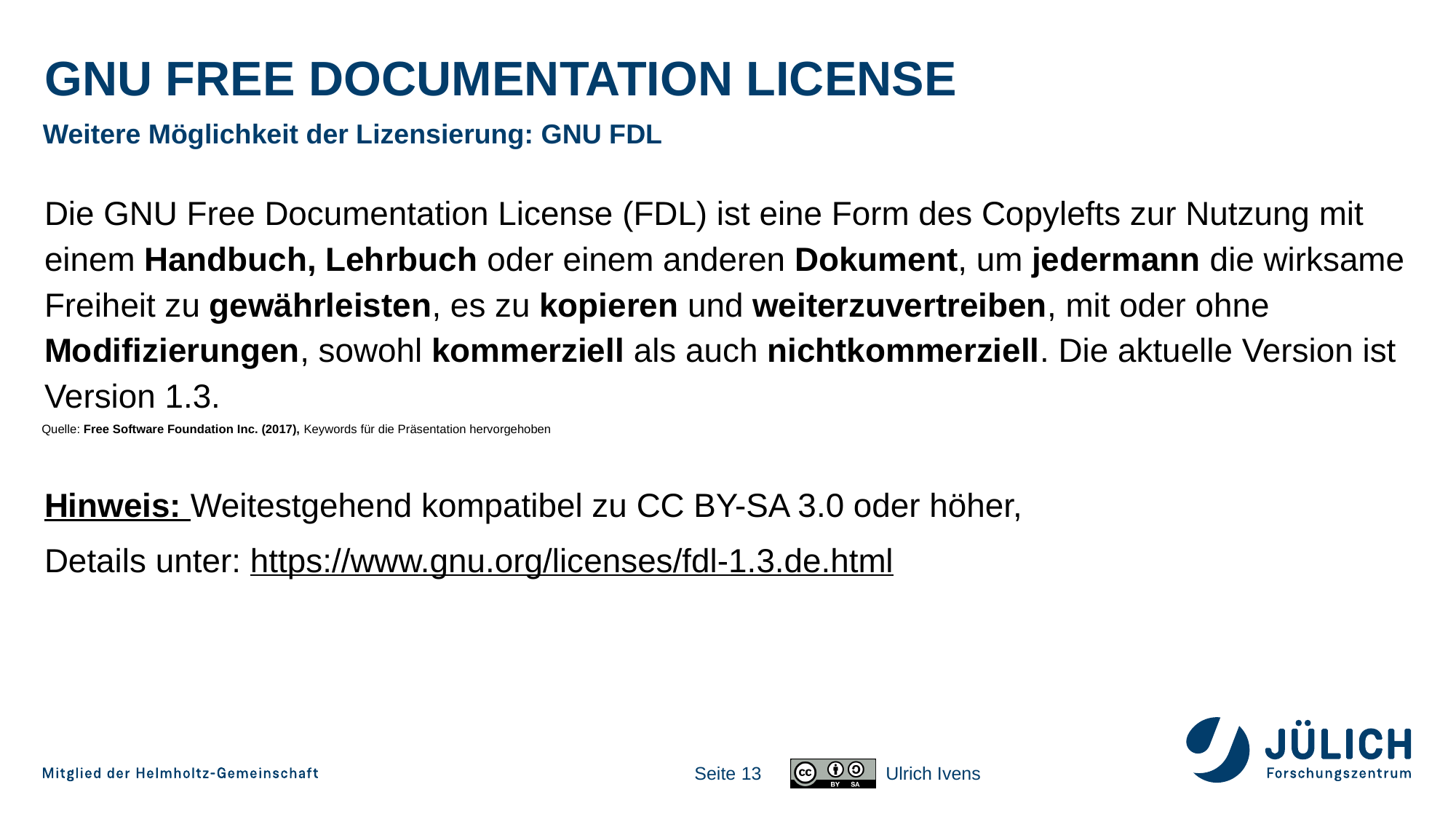

# GNU Free Documentation License
Weitere Möglichkeit der Lizensierung: GNU FDL
Die GNU Free Documentation License (FDL) ist eine Form des Copylefts zur Nutzung mit einem Handbuch, Lehrbuch oder einem anderen Dokument, um jedermann die wirksame Freiheit zu gewährleisten, es zu kopieren und weiterzuvertreiben, mit oder ohne Modifizierungen, sowohl kommerziell als auch nichtkommerziell. Die aktuelle Version ist Version 1.3.

Hinweis: Weitestgehend kompatibel zu CC BY-SA 3.0 oder höher,
Details unter: https://www.gnu.org/licenses/fdl-1.3.de.html
Quelle: Free Software Foundation Inc. (2017), Keywords für die Präsentation hervorgehoben
Seite 13